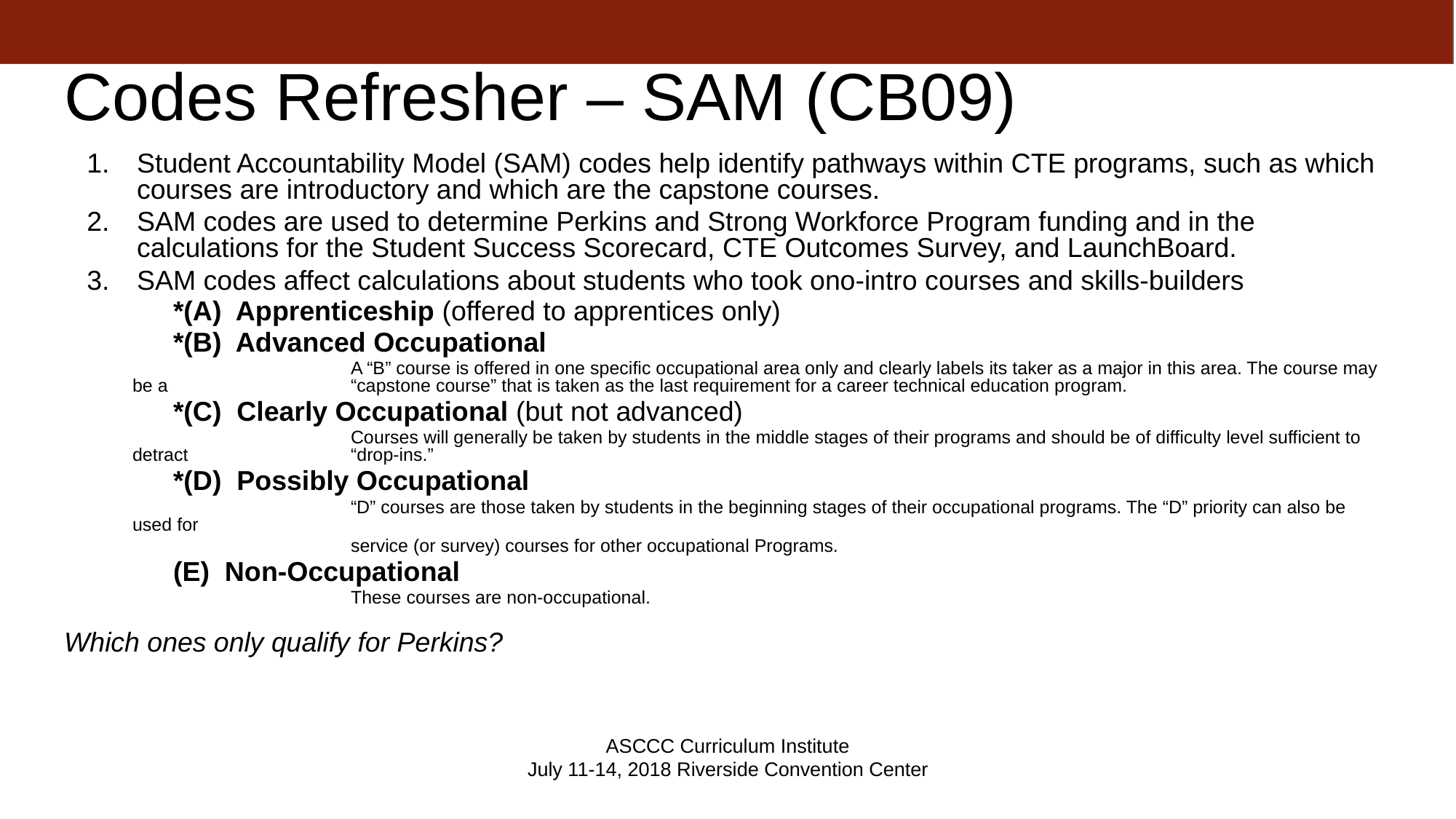

# Codes Refresher – SAM (CB09)

Student Accountability Model (SAM) codes help identify pathways within CTE programs, such as which courses are introductory and which are the capstone courses.
SAM codes are used to determine Perkins and Strong Workforce Program funding and in the calculations for the Student Success Scorecard, CTE Outcomes Survey, and LaunchBoard.
SAM codes affect calculations about students who took ono-intro courses and skills-builders
	*(A)  Apprenticeship (offered to apprentices only)
	*(B)  Advanced Occupational
		A “B” course is offered in one specific occupational area only and clearly labels its taker as a major in this area. The course may be a 		“capstone course” that is taken as the last requirement for a career technical education program.
	*(C)  Clearly Occupational (but not advanced)
		Courses will generally be taken by students in the middle stages of their programs and should be of difficulty level sufficient to detract 		“drop-ins.”
	*(D)  Possibly Occupational
		“D” courses are those taken by students in the beginning stages of their occupational programs. The “D” priority can also be used for
		service (or survey) courses for other occupational Programs.
  	(E)  Non-Occupational
		These courses are non-occupational.

Which ones only qualify for Perkins?
ASCCC Curriculum Institute
July 11-14, 2018 Riverside Convention Center